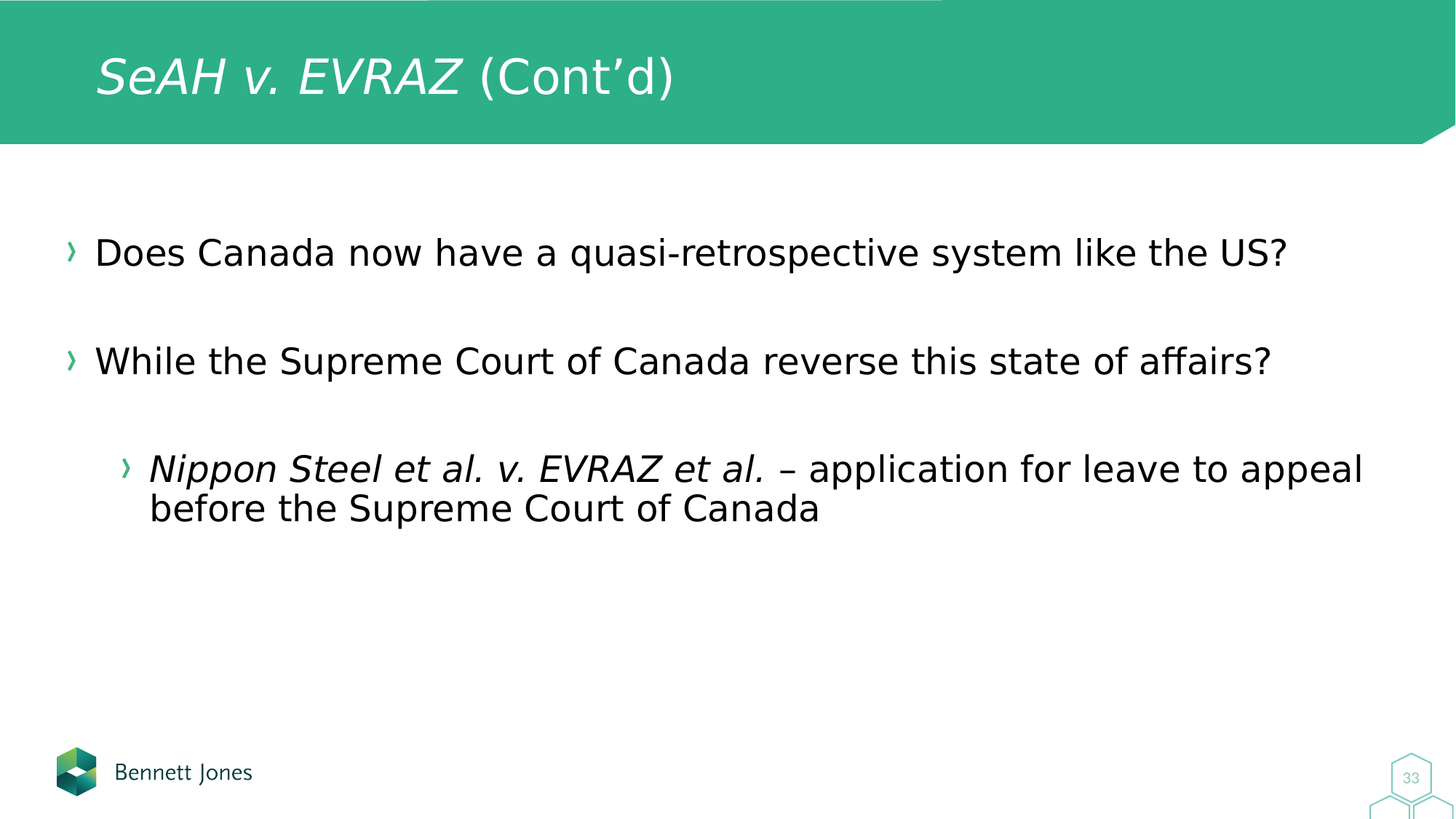

# SeAH v. EVRAZ (Cont’d)
Does Canada now have a quasi-retrospective system like the US?

While the Supreme Court of Canada reverse this state of affairs?

Nippon Steel et al. v. EVRAZ et al. – application for leave to appeal before the Supreme Court of Canada

33